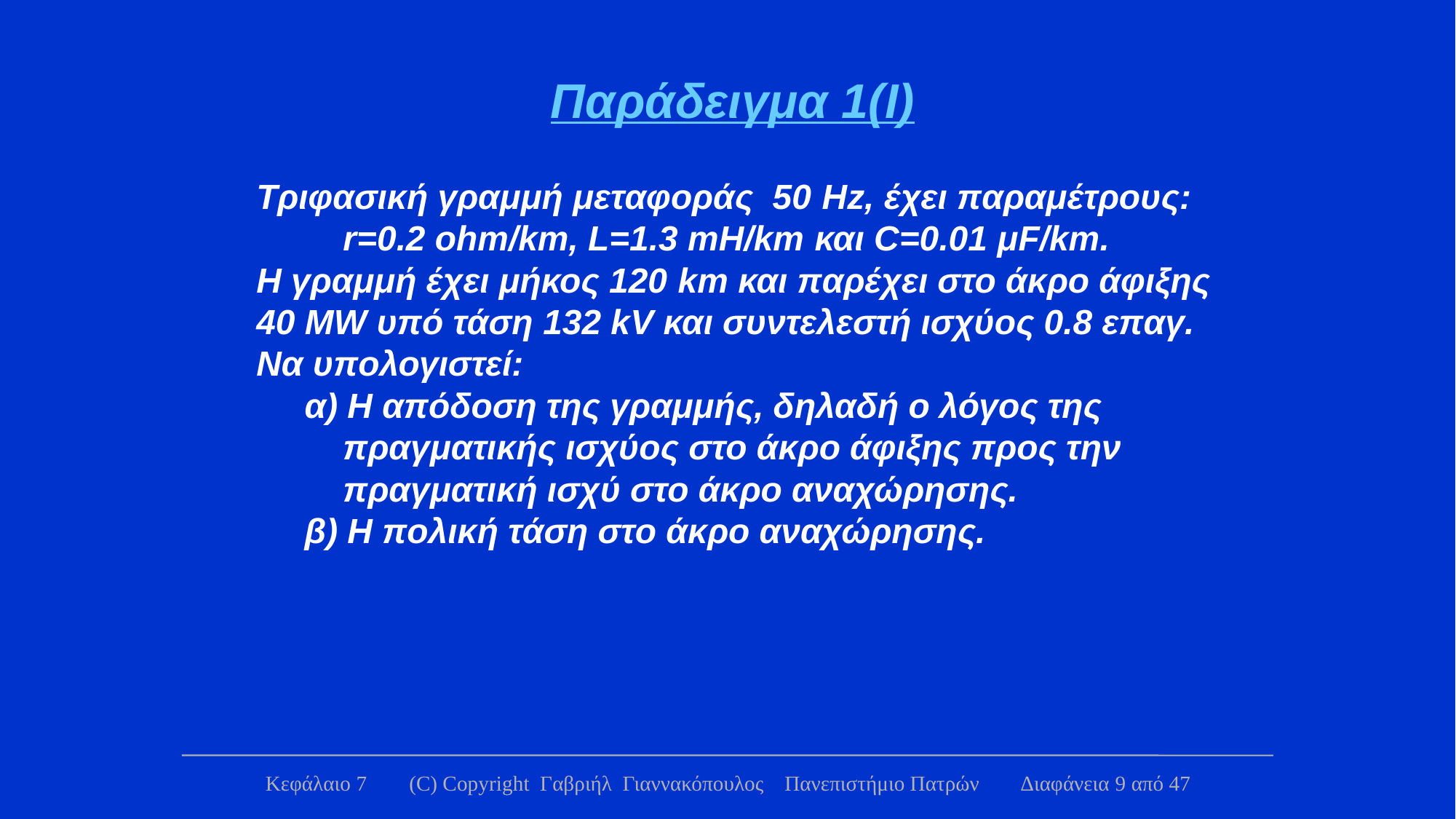

Παράδειγμα 1(Ι)
Τριφασική γραμμή μεταφοράς  50 Hz, έχει παραμέτρους:
         r=0.2 ohm/km, L=1.3 mH/km και C=0.01 μF/km.
Η γραμμή έχει μήκος 120 km και παρέχει στο άκρο άφιξης
40 MW υπό τάση 132 kV και συντελεστή ισχύος 0.8 επαγ.
Να υπολογιστεί:
     α) Η απόδοση της γραμμής, δηλαδή ο λόγος της
         πραγματικής ισχύος στο άκρο άφιξης προς την
         πραγματική ισχύ στο άκρο αναχώρησης.
     β) Η πολική τάση στο άκρο αναχώρησης.

Κεφάλαιο 7        (C) Copyright  Γαβριήλ  Γιαννακόπουλος    Πανεπιστήμιο Πατρών        Διαφάνεια 9 από 47